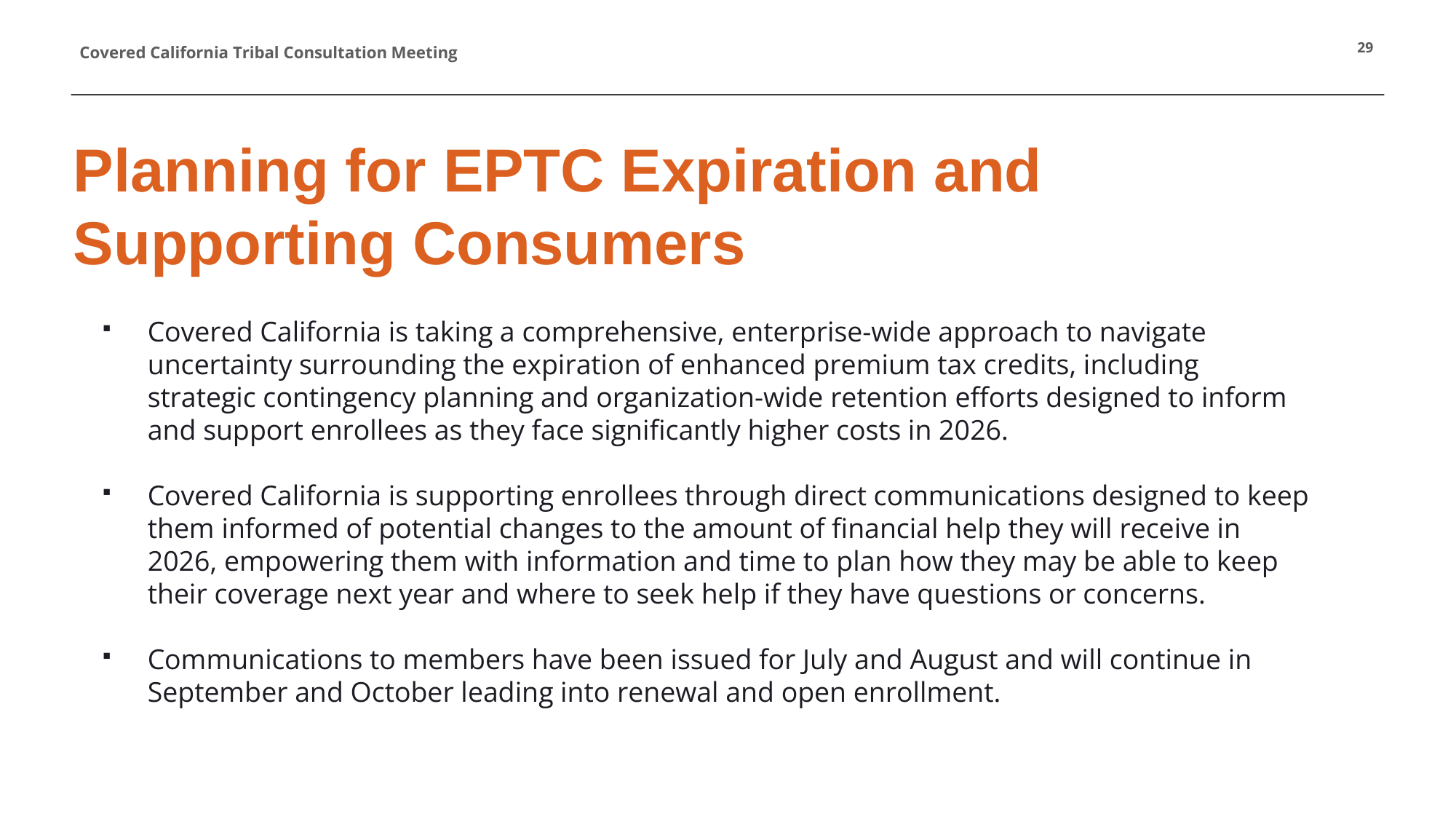

29
Planning for EPTC Expiration and Supporting Consumers
Covered California is taking a comprehensive, enterprise-wide approach to navigate uncertainty surrounding the expiration of enhanced premium tax credits, including strategic contingency planning and organization-wide retention efforts designed to inform and support enrollees as they face significantly higher costs in 2026.

Covered California is supporting enrollees through direct communications designed to keep them informed of potential changes to the amount of financial help they will receive in 2026, empowering them with information and time to plan how they may be able to keep their coverage next year and where to seek help if they have questions or concerns.

Communications to members have been issued for July and August and will continue in September and October leading into renewal and open enrollment.